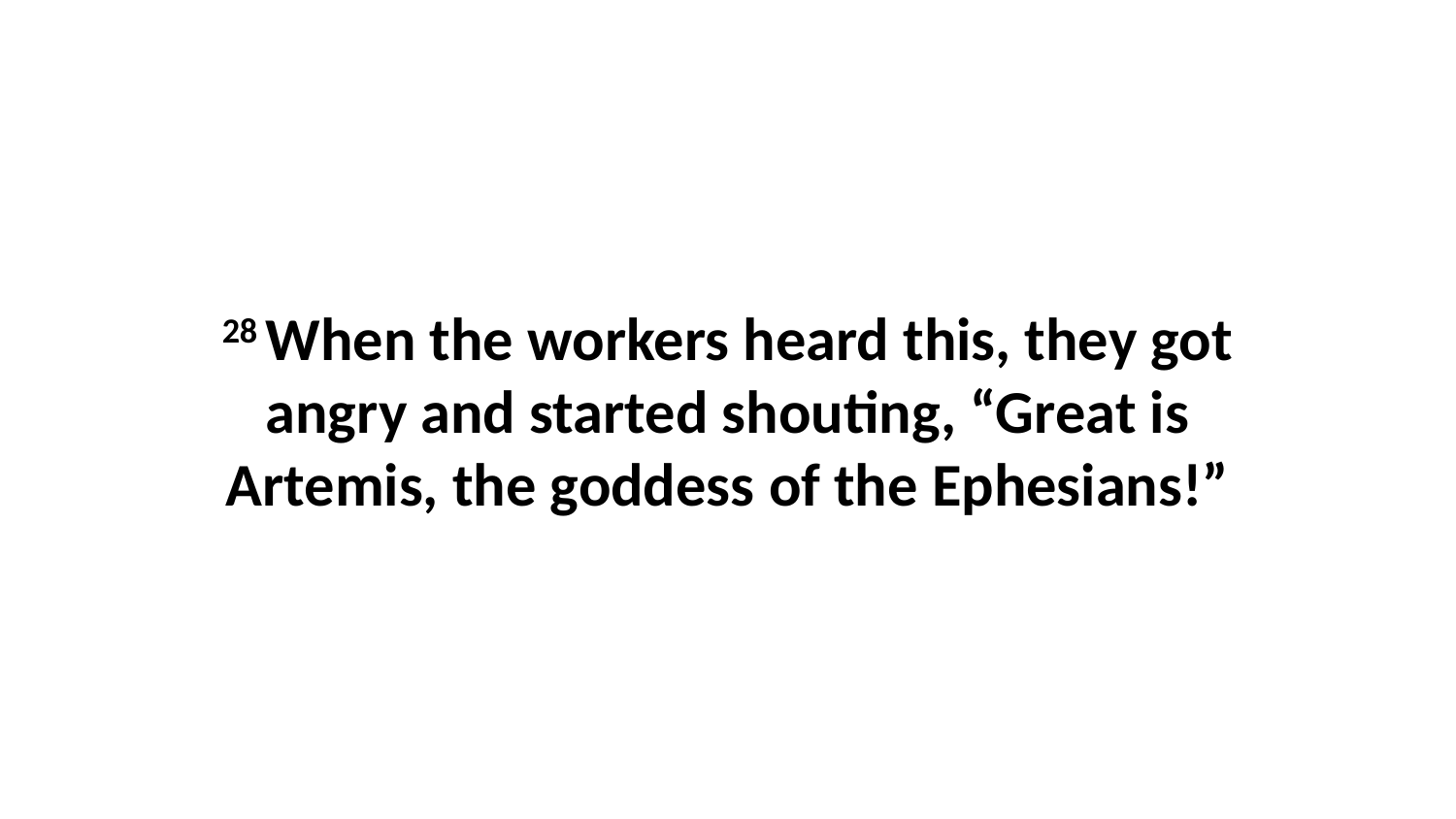

28 When the workers heard this, they got angry and started shouting, “Great is Artemis, the goddess of the Ephesians!”